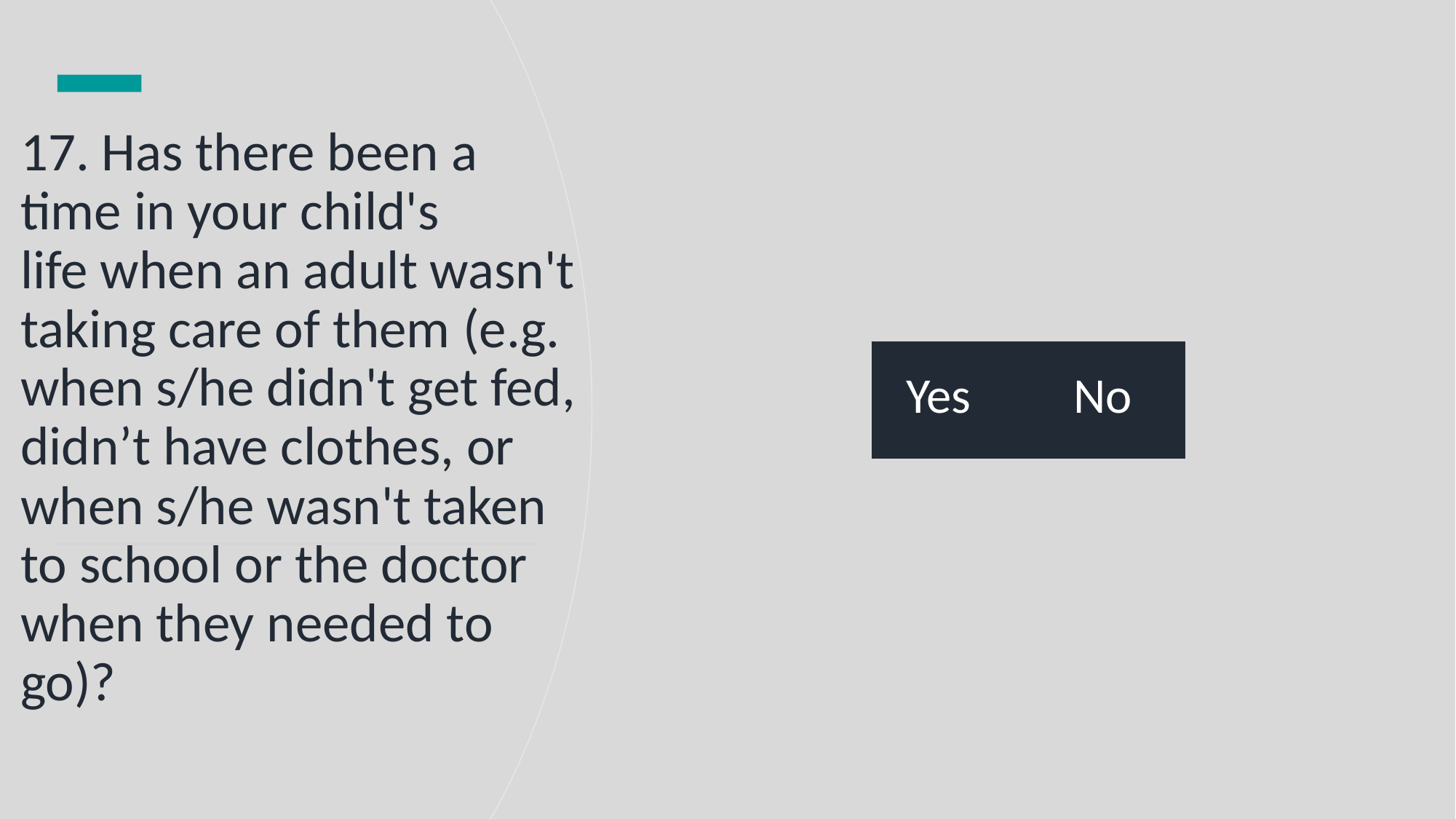

| Yes | No |
| --- | --- |
# 17. Has there been a time in your child's life when an adult wasn't taking care of them (e.g. when s/he didn't get fed, didn’t have clothes, or when s/he wasn't taken to school or the doctor when they needed to go)?